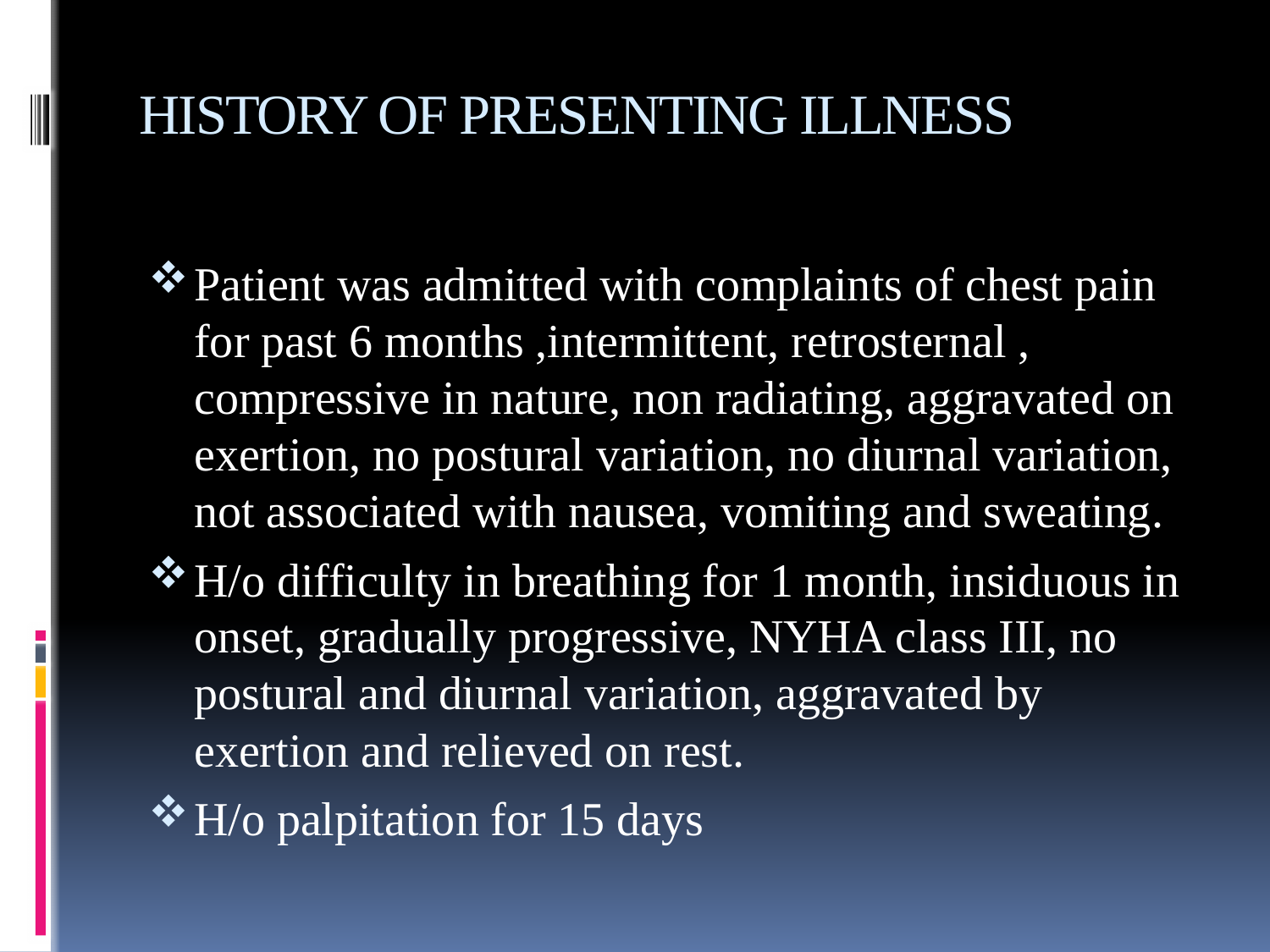

# HISTORY OF PRESENTING ILLNESS
Patient was admitted with complaints of chest pain for past 6 months ,intermittent, retrosternal ,  compressive in nature, non radiating, aggravated on  exertion, no postural variation, no diurnal variation, not associated with nausea, vomiting and sweating.
H/o difficulty in breathing for 1 month, insiduous in onset, gradually progressive, NYHA class III, no postural and diurnal variation, aggravated by exertion and relieved on rest.
H/o palpitation for 15 days